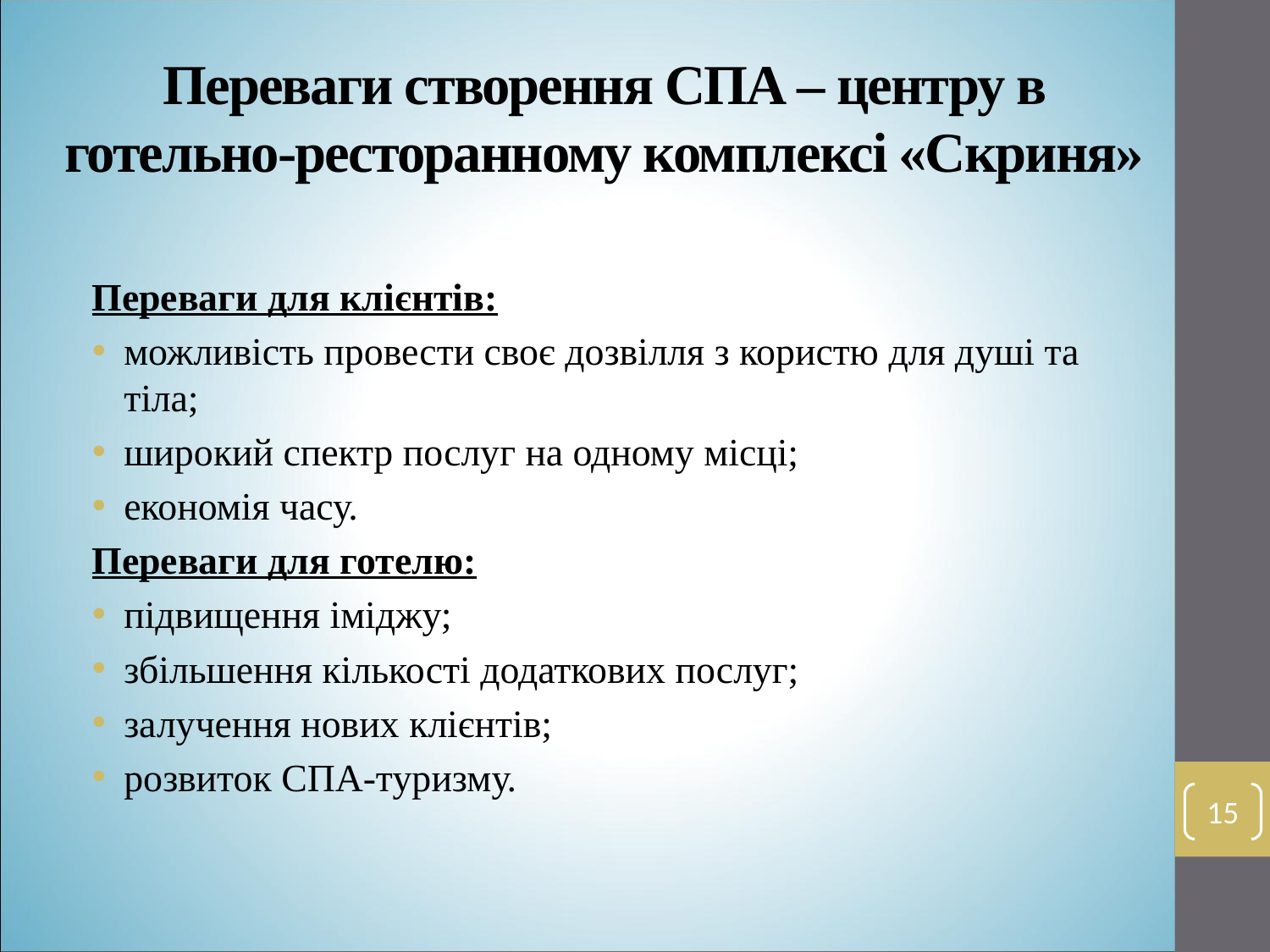

# Переваги створення СПА – центру в готельно-ресторанному комплексі «Скриня»
Переваги для клієнтів:
можливість провести своє дозвілля з користю для душі та тіла;
широкий спектр послуг на одному місці;
економія часу.
Переваги для готелю:
підвищення іміджу;
збільшення кількості додаткових послуг;
залучення нових клієнтів;
розвиток СПА-туризму.

15